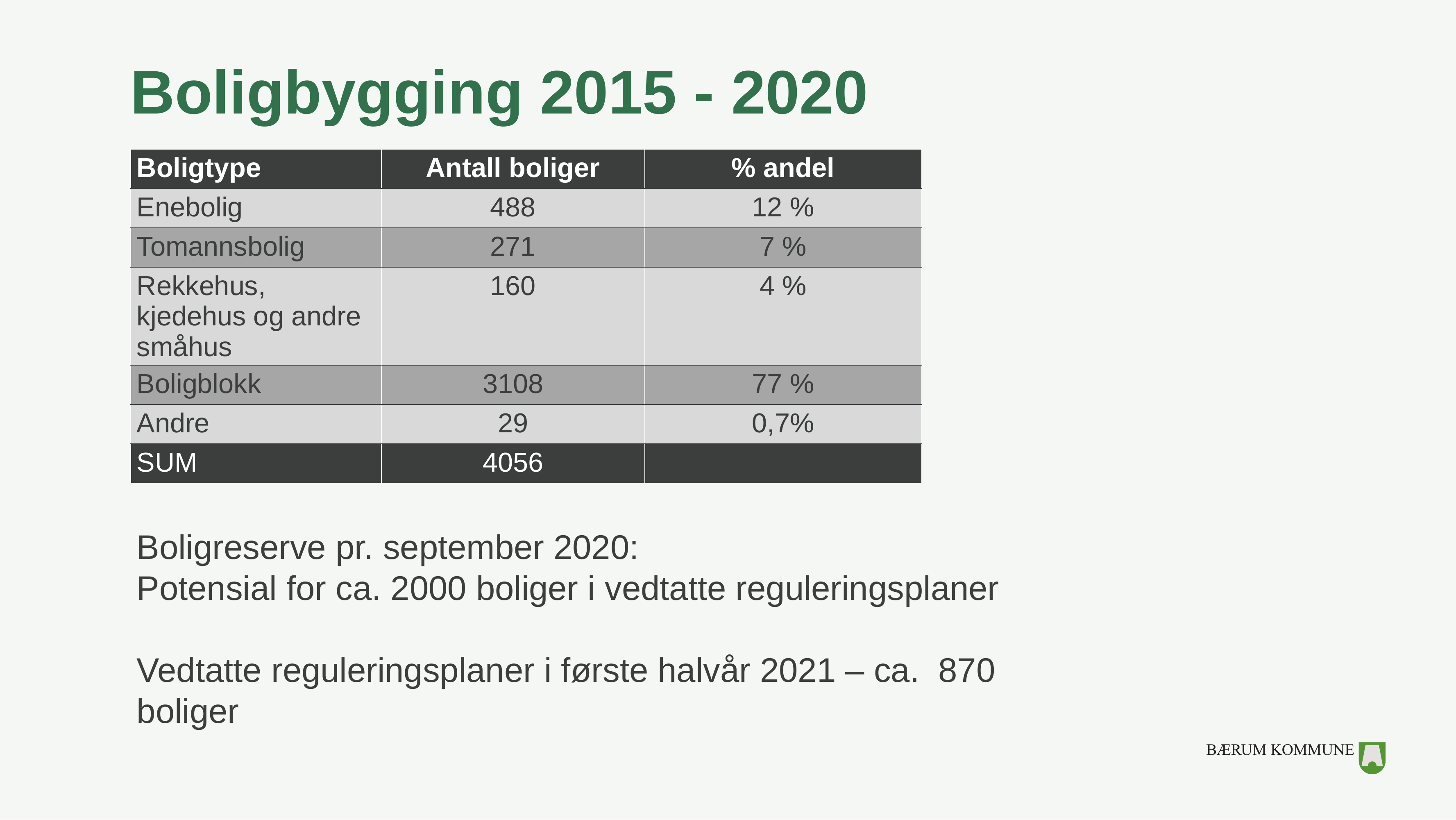

# Boligbygging 2015 - 2020
| Boligtype | Antall boliger | % andel |
| --- | --- | --- |
| Enebolig | 488 | 12 % |
| Tomannsbolig | 271 | 7 % |
| Rekkehus, kjedehus og andre småhus | 160 | 4 % |
| Boligblokk | 3108 | 77 % |
| Andre | 29 | 0,7% |
| SUM | 4056 |  |
Boligreserve pr. september 2020:
Potensial for ca. 2000 boliger i vedtatte reguleringsplaner

Vedtatte reguleringsplaner i første halvår 2021 – ca.  870 boliger